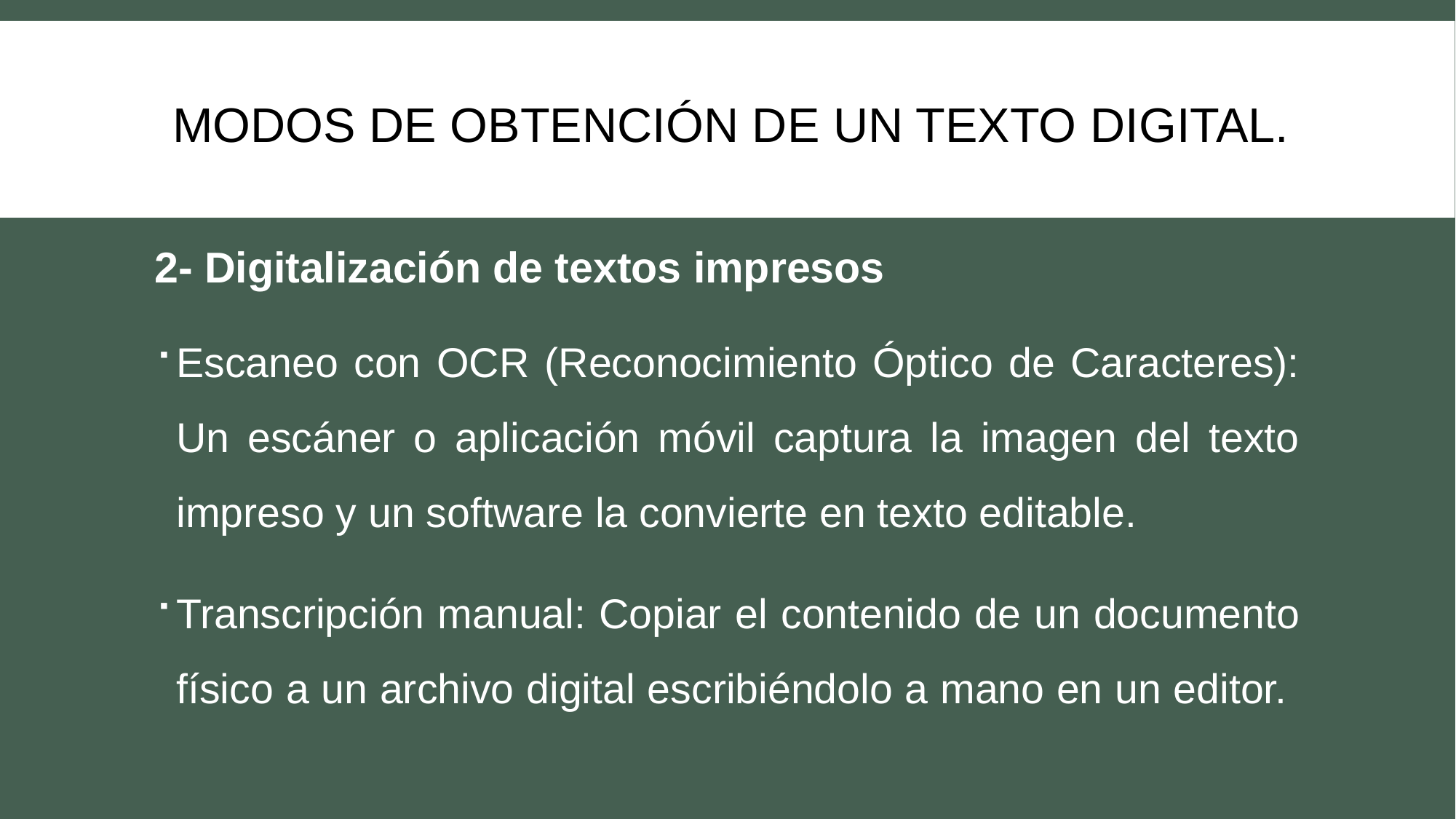

Modos de obtención de un texto digital.
2- Digitalización de textos impresos
Escaneo con OCR (Reconocimiento Óptico de Caracteres): Un escáner o aplicación móvil captura la imagen del texto impreso y un software la convierte en texto editable.
Transcripción manual: Copiar el contenido de un documento físico a un archivo digital escribiéndolo a mano en un editor.